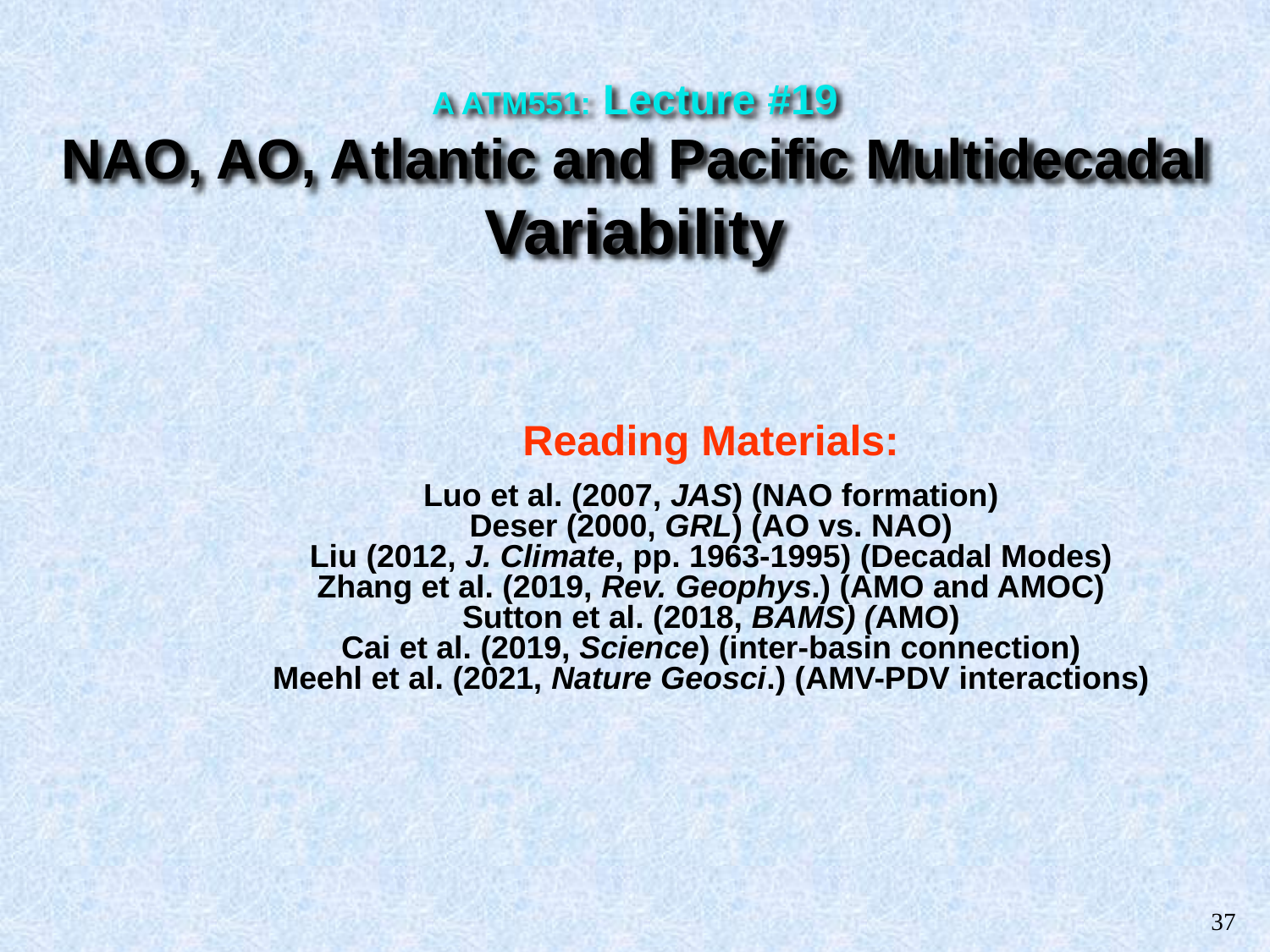

A ATM551: Lecture #19
NAO, AO, Atlantic and Pacific Multidecadal Variability

Reading Materials:

Luo et al. (2007, JAS) (NAO formation)
Deser (2000, GRL) (AO vs. NAO)
Liu (2012, J. Climate, pp. 1963-1995) (Decadal Modes)
Zhang et al. (2019, Rev. Geophys.) (AMO and AMOC)
Sutton et al. (2018, BAMS) (AMO)
Cai et al. (2019, Science) (inter-basin connection)
Meehl et al. (2021, Nature Geosci.) (AMV-PDV interactions)

37